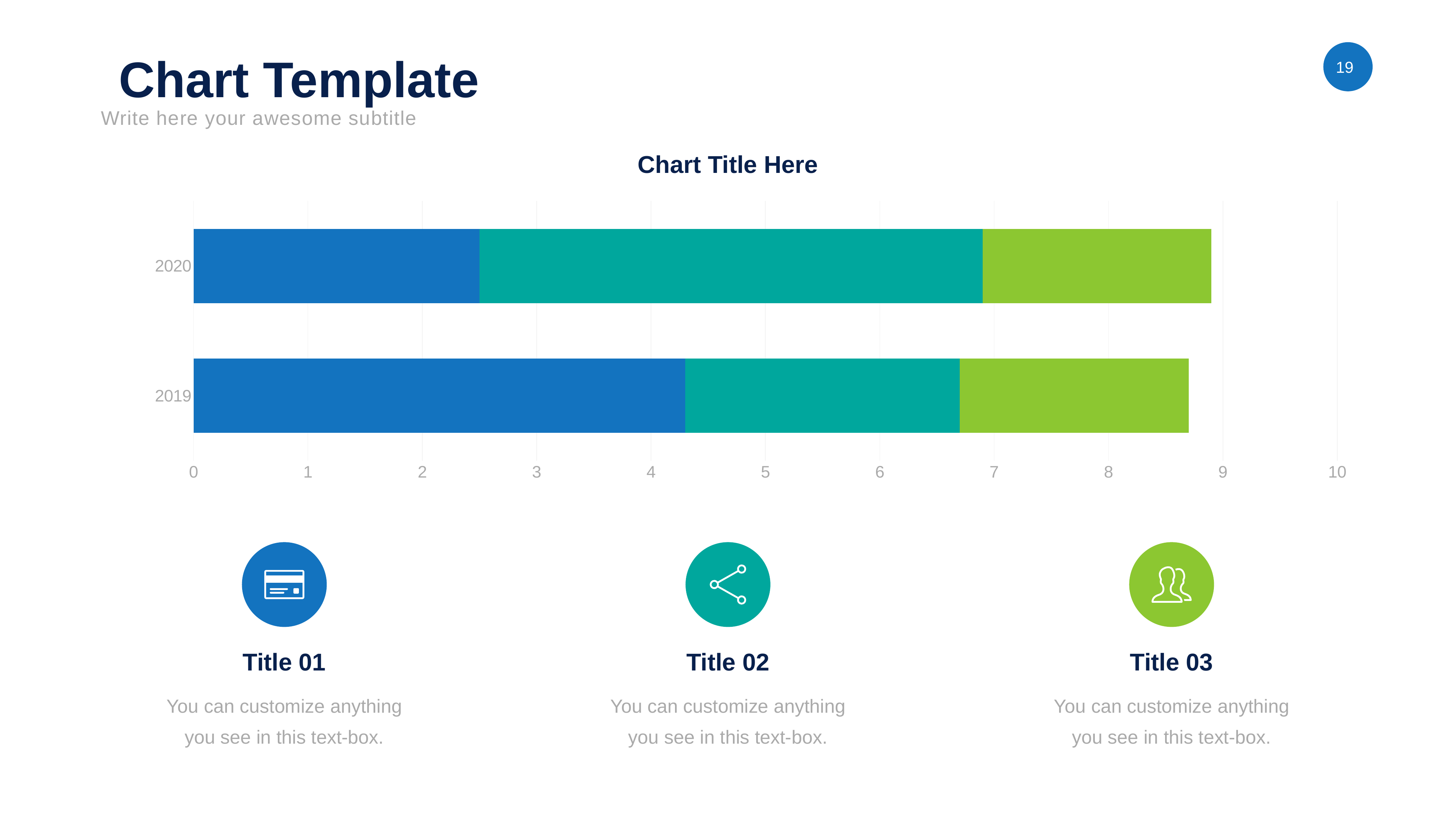

Chart Template
Write here your awesome subtitle
Chart Title Here

### Chart

| Category | Category 1 | Category 2 | Category 3 |
|---|---|---|---|
| 2019 | 4.3 | 2.4 | 2.0 |
| 2020 | 2.5 | 4.4 | 2.0 |

Title 01
Title 02
Title 03
You can customize anything you see in this text-box.
You can customize anything you see in this text-box.
You can customize anything you see in this text-box.